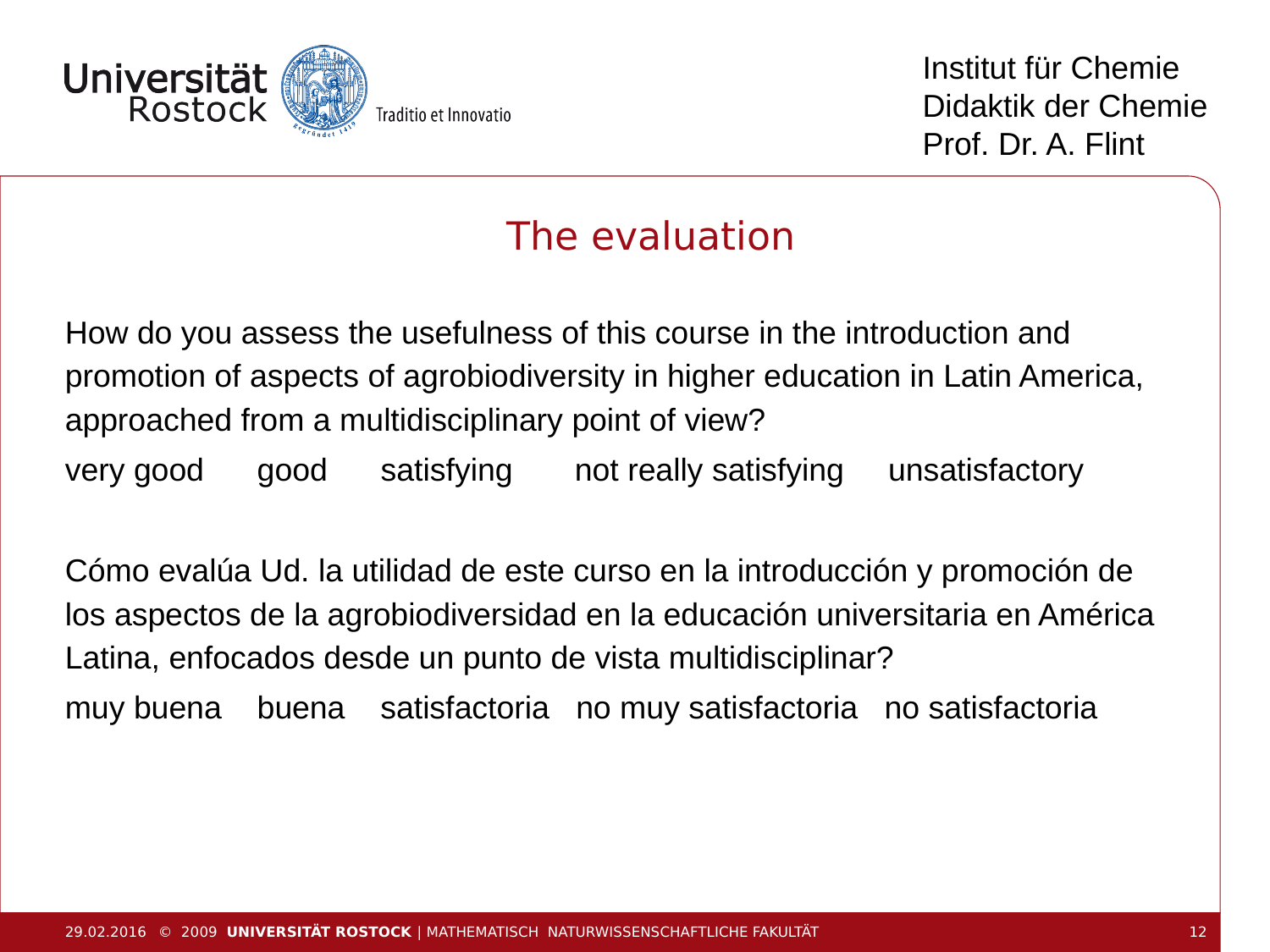

Institut für Chemie
Didaktik der Chemie
Prof. Dr. A. Flint
# The evaluation
How do you assess the usefulness of this course in the introduction and promotion of aspects of agrobiodiversity in higher education in Latin America, approached from a multidisciplinary point of view?
very good      good      satisfying       not really satisfying     unsatisfactory

Cómo evalúa Ud. la utilidad de este curso en la introducción y promoción de los aspectos de la agrobiodiversidad en la educación universitaria en América Latina, enfocados desde un punto de vista multidisciplinar?
muy buena    buena    satisfactoria   no muy satisfactoria   no satisfactoria

29.02.2016
©  2009  UNIVERSITÄT ROSTOCK | Mathematisch  Naturwissenschaftliche Fakultät
12